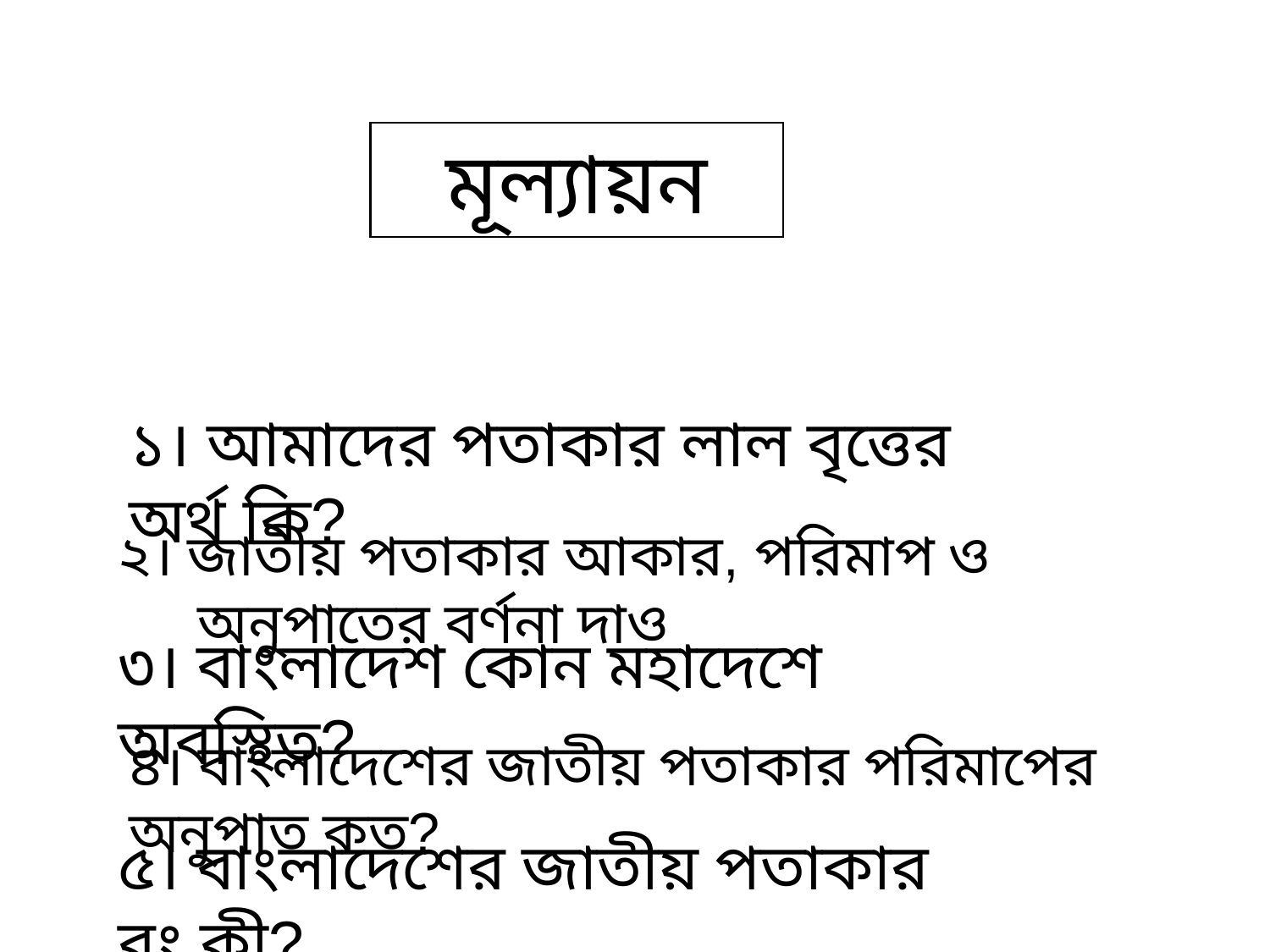

মূল্যায়ন
১। আমাদের পতাকার লাল বৃত্তের অর্থ কি?
২। জাতীয় পতাকার আকার, পরিমাপ ও অনুপাতের বর্ণনা দাও
৩। বাংলাদেশ কোন মহাদেশে অবস্থিত?
৪। বাংলাদেশের জাতীয় পতাকার পরিমাপের অনুপাত কত?
৫। বাংলাদেশের জাতীয় পতাকার রং কী?